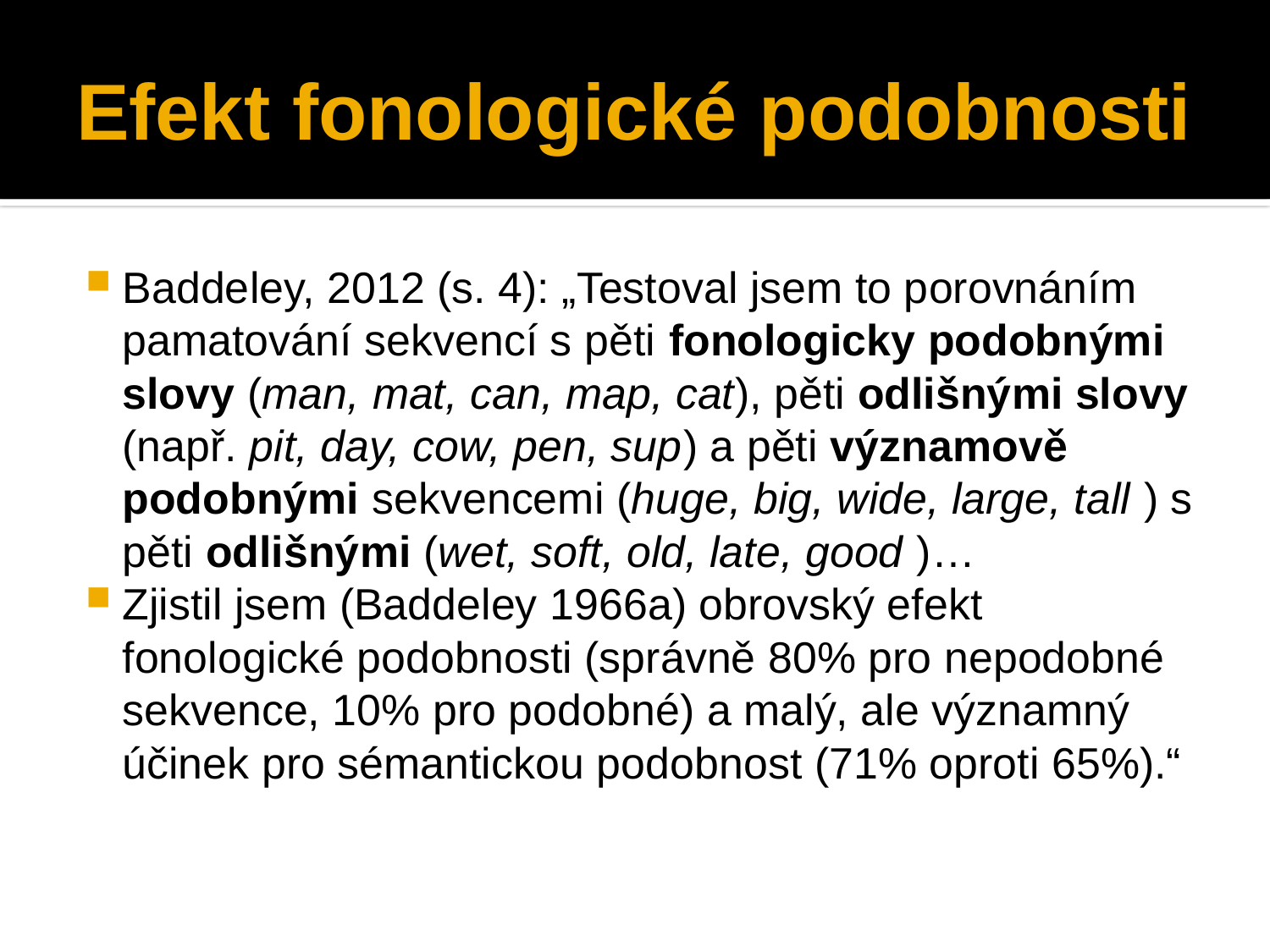

# Efekt fonologické podobnosti
Baddeley, 2012 (s. 4): „Testoval jsem to porovnáním pamatování sekvencí s pěti fonologicky podobnými slovy (man, mat, can, map, cat), pěti odlišnými slovy (např. pit, day, cow, pen, sup) a pěti významově podobnými sekvencemi (huge, big, wide, large, tall ) s pěti odlišnými (wet, soft, old, late, good )…
Zjistil jsem (Baddeley 1966a) obrovský efekt fonologické podobnosti (správně 80% pro nepodobné sekvence, 10% pro podobné) a malý, ale významný účinek pro sémantickou podobnost (71% oproti 65%).“